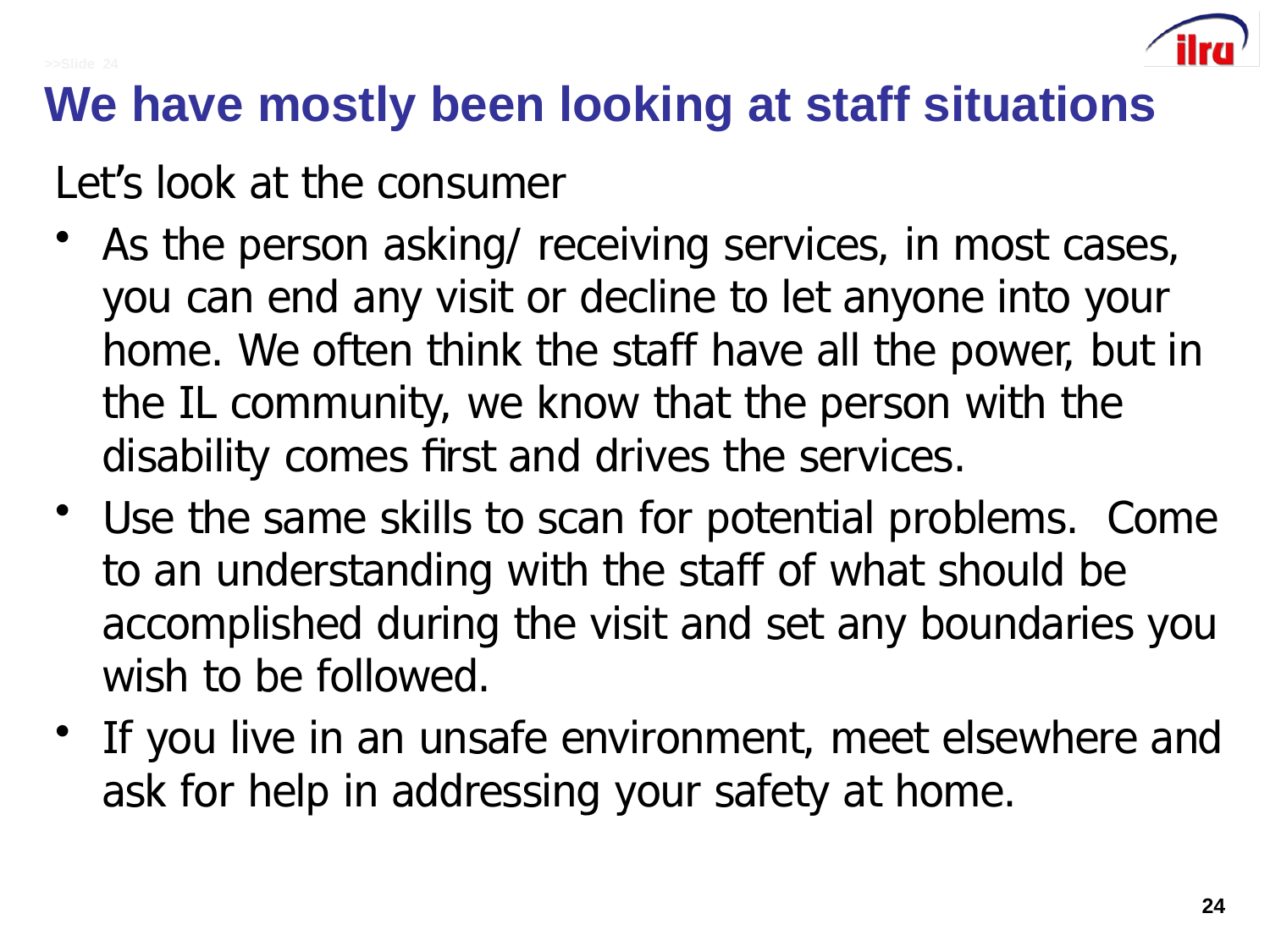

# >>Slide  24 We have mostly been looking at staff situations
Let’s look at the consumer
As the person asking/ receiving services, in most cases, you can end any visit or decline to let anyone into your home. We often think the staff have all the power, but in the IL community, we know that the person with the disability comes first and drives the services.
Use the same skills to scan for potential problems.  Come to an understanding with the staff of what should be accomplished during the visit and set any boundaries you wish to be followed.
If you live in an unsafe environment, meet elsewhere and ask for help in addressing your safety at home.
24